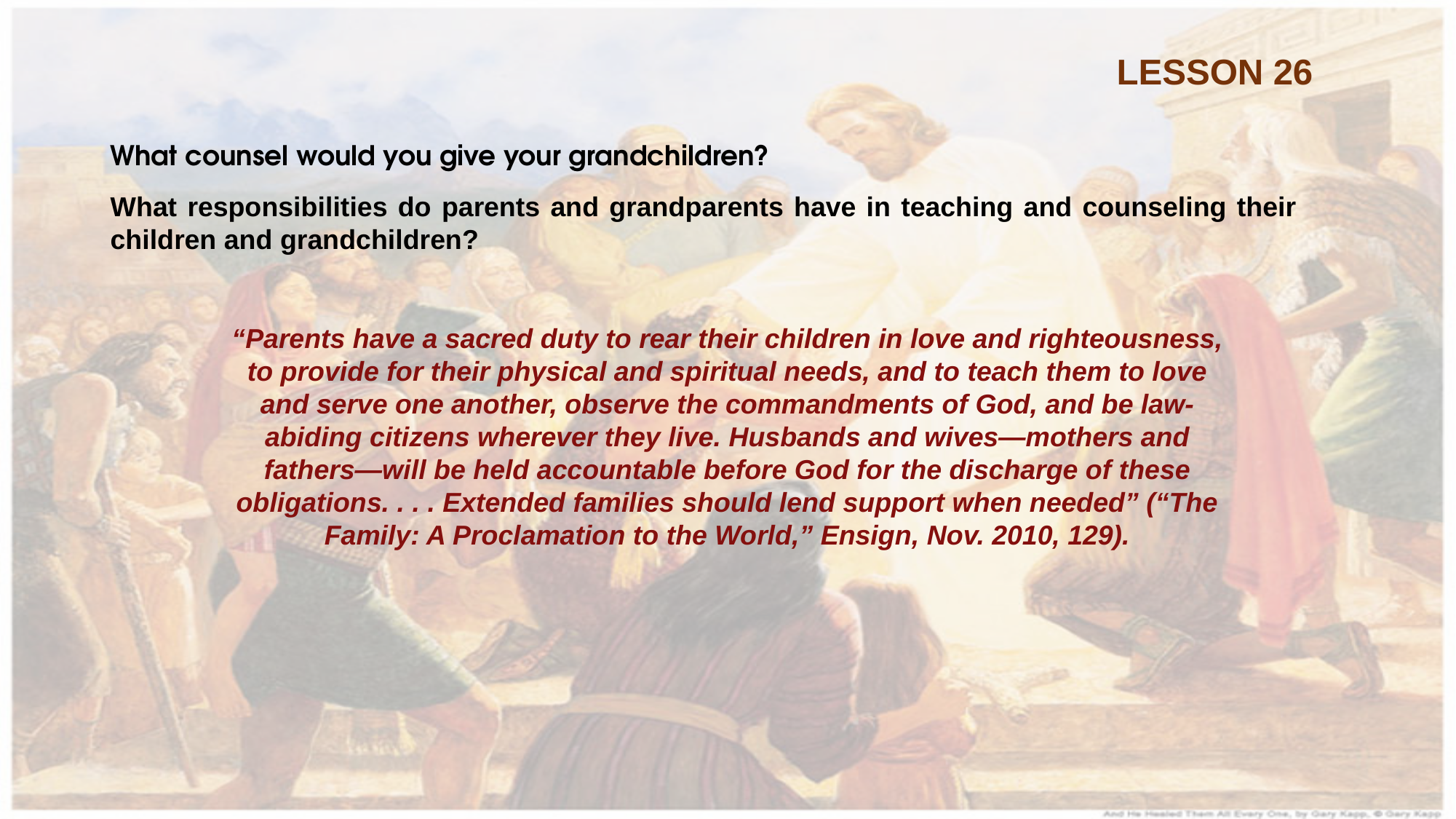

LESSON 26
What counsel would you give your grandchildren?
What responsibilities do parents and grandparents have in teaching and counseling their children and grandchildren?
“Parents have a sacred duty to rear their children in love and righteousness, to provide for their physical and spiritual needs, and to teach them to love and serve one another, observe the commandments of God, and be law-abiding citizens wherever they live. Husbands and wives—mothers and fathers—will be held accountable before God for the discharge of these obligations. . . . Extended families should lend support when needed” (“The Family: A Proclamation to the World,” Ensign, Nov. 2010, 129).